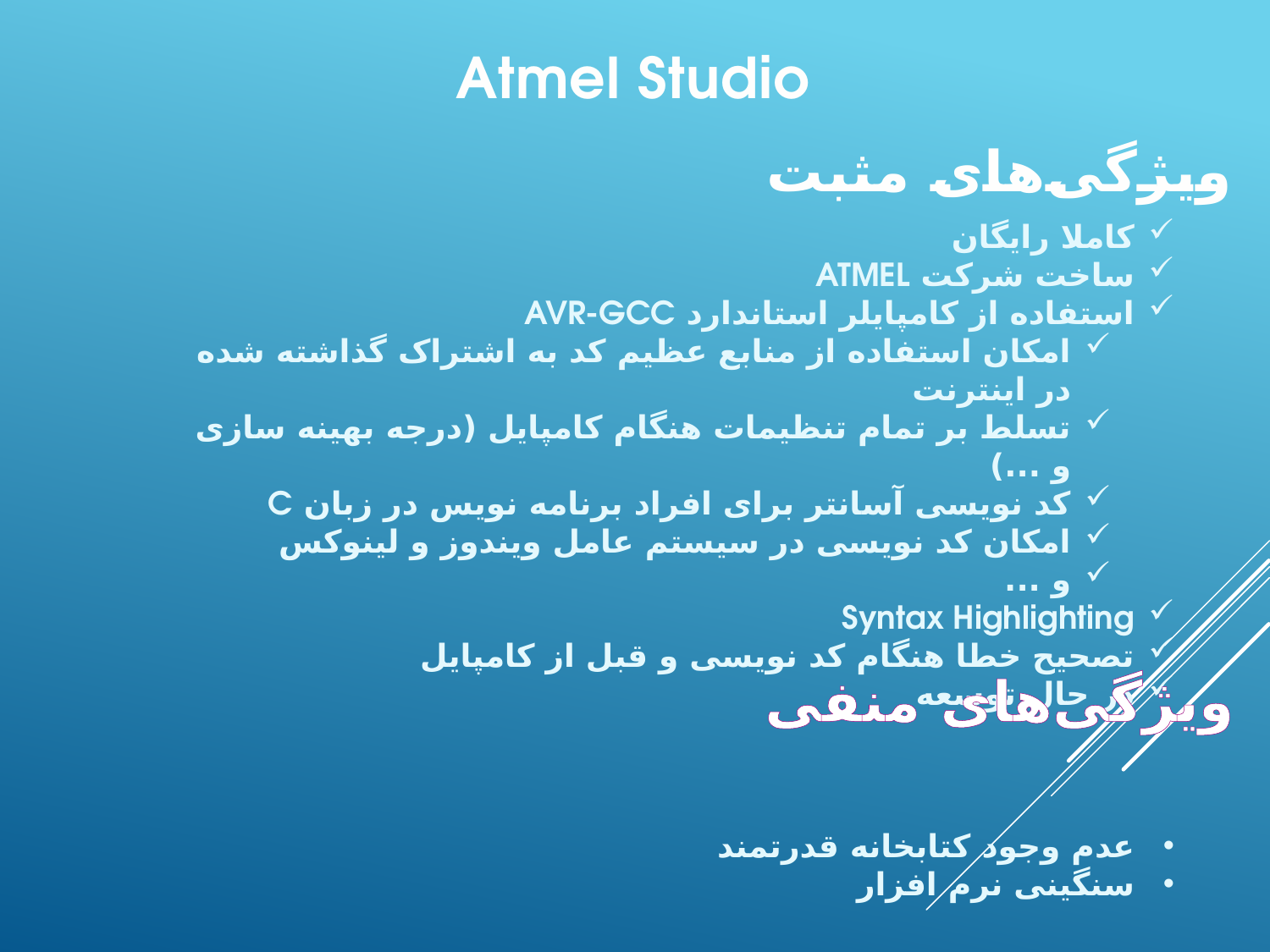

Atmel Studio
ویژگی‌های مثبت
کاملا رایگان
ساخت شرکت ATMEL
استفاده از کامپایلر استاندارد AVR-GCC
امکان استفاده از منابع عظیم کد به اشتراک گذاشته شده در اینترنت
تسلط بر تمام تنظیمات هنگام کامپایل (درجه بهینه سازی و ...)
کد نویسی آسانتر برای افراد برنامه نویس در زبان C
امکان کد نویسی در سیستم عامل ویندوز و لینوکس
و ...
Syntax Highlighting
تصحیح خطا هنگام کد نویسی و قبل از کامپایل
در حال توسعه

عدم وجود کتابخانه قدرتمند
سنگینی نرم افزار
ویژگی‌های منفی